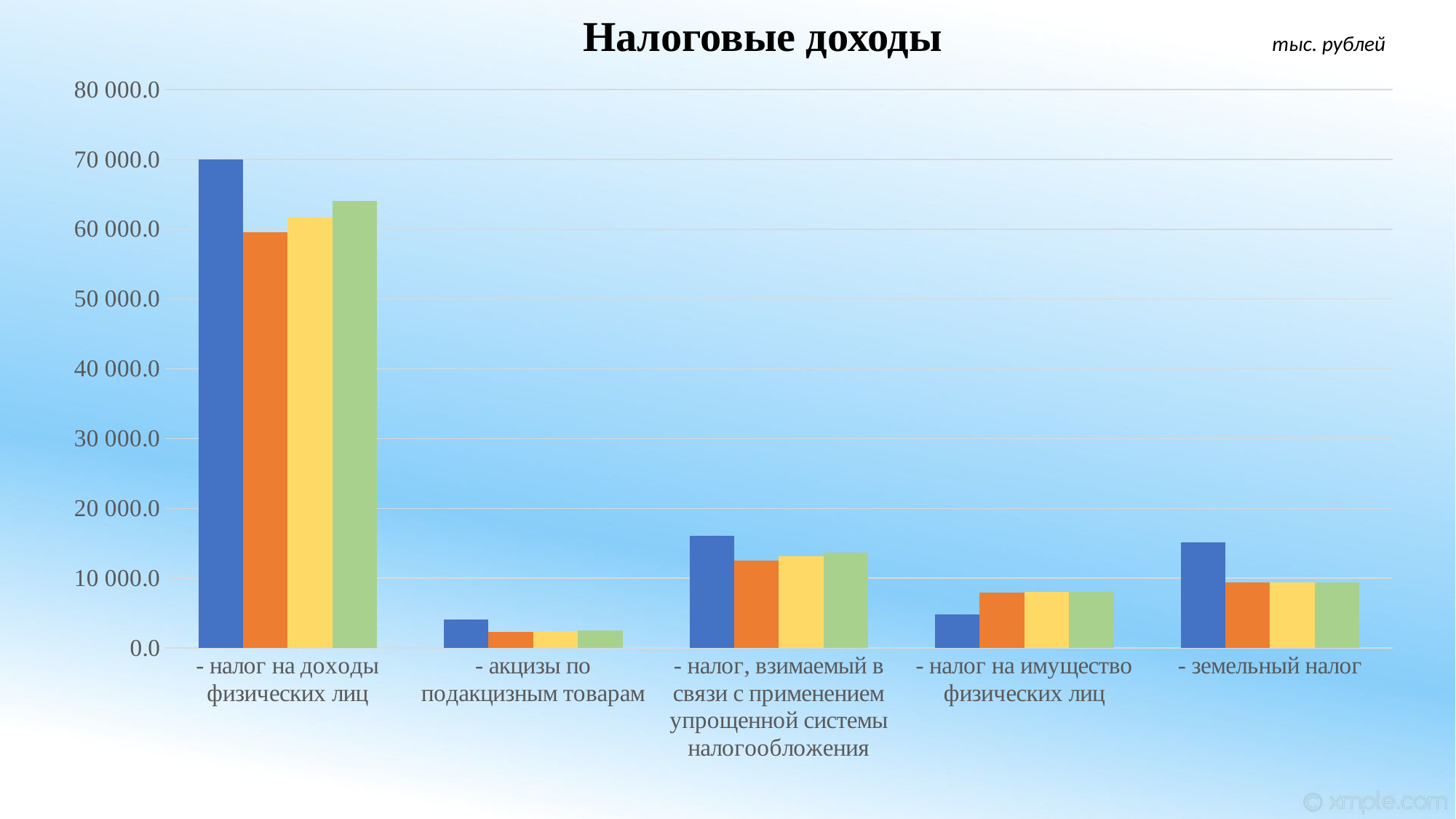

# Налоговые доходы
тыс. рублей

### Chart

| Category | Оценка 2023 | План 2024 | План 2025 | План 2026 |
|---|---|---|---|---|
| - налог на доходы физических лиц | 70000.0 | 59591.0 | 61776.0 | 64071.0 |
| - акцизы по подакцизным товарам | 4100.0 | 2294.2 | 2386.1 | 2481.5 |
| - налог, взимаемый в связи с применением упрощенной системы налогообложения | 16080.0 | 12503.7 | 13093.5 | 13621.5 |
| - налог на имущество физических лиц | 4780.0 | 7900.0 | 7995.0 | 8070.0 |
| - земельный налог | 15111.0 | 9400.0 | 9400.0 | 9400.0 |